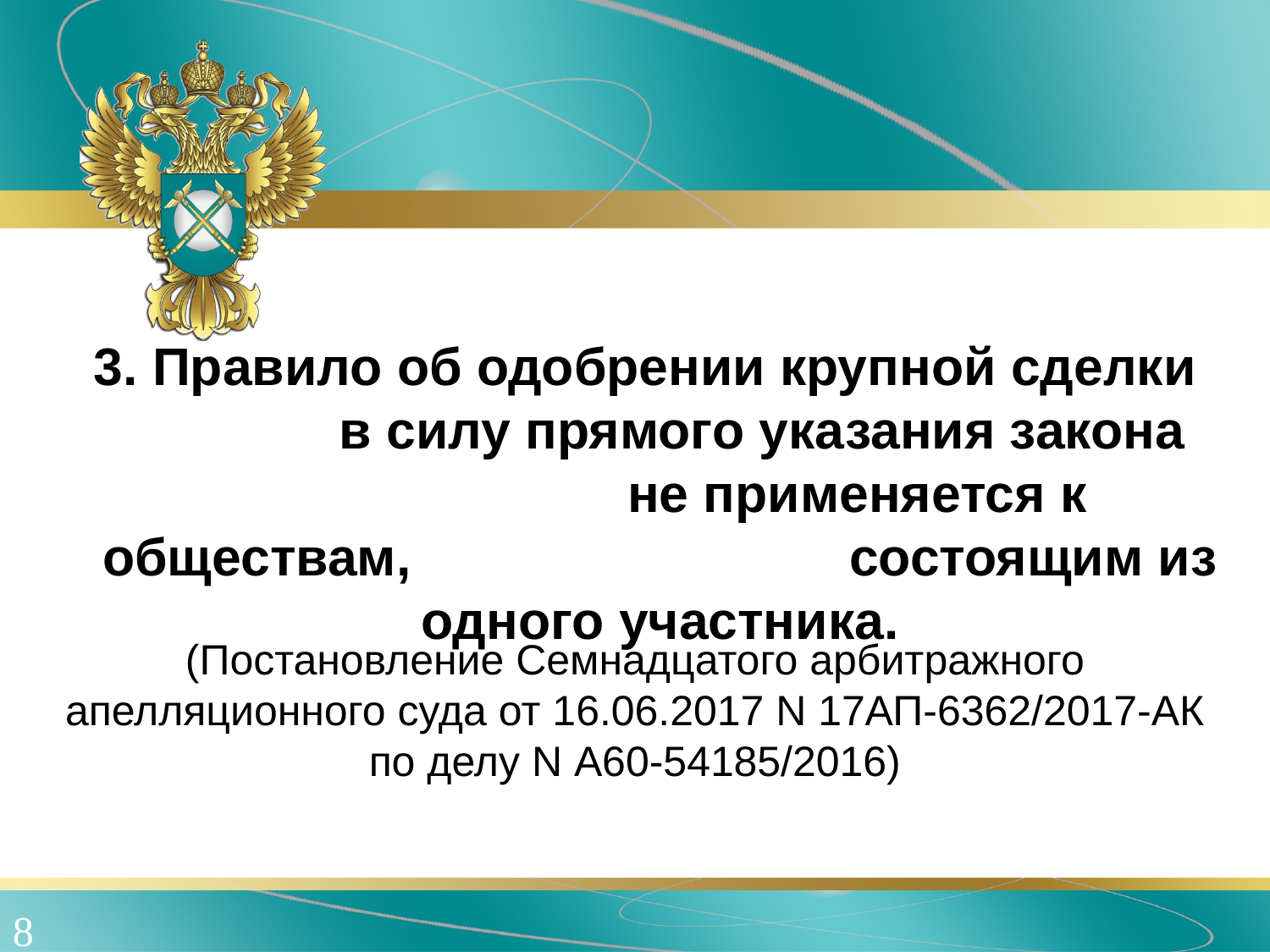

3. Правило об одобрении крупной сделки                    в силу прямого указания закона                               не применяется к обществам,                              состоящим из одного участника.
(Постановление Семнадцатого арбитражного апелляционного суда от 16.06.2017 N 17АП-6362/2017-АК по делу N А60-54185/2016)

8